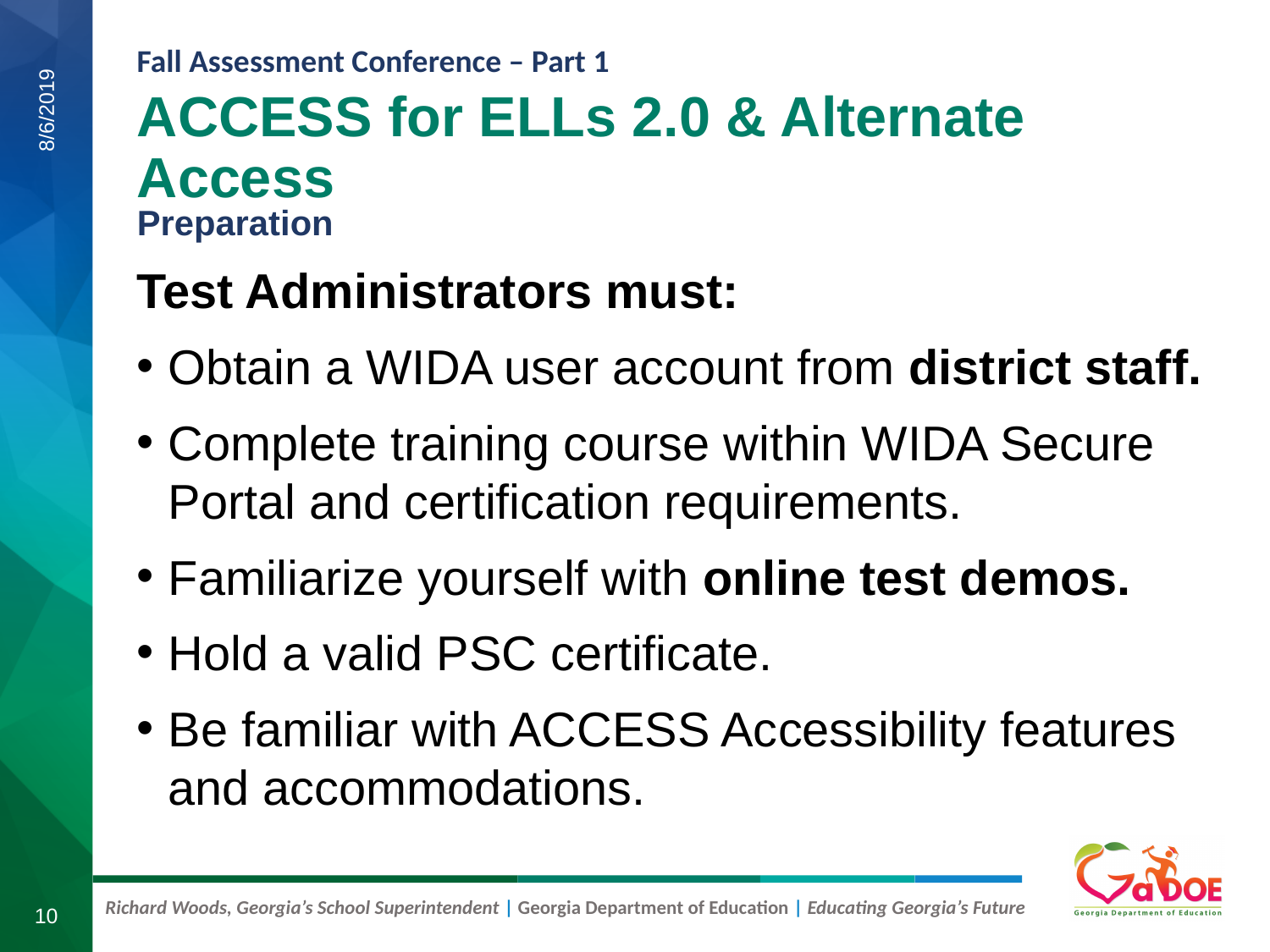

ACCESS for ELLs 2.0 & Alternate Access
8/6/2019
Preparation
Test Administrators must:
Obtain a WIDA user account from district staff.
Complete training course within WIDA Secure Portal and certification requirements.
Familiarize yourself with online test demos.
Hold a valid PSC certificate.
Be familiar with ACCESS Accessibility features and accommodations.

10